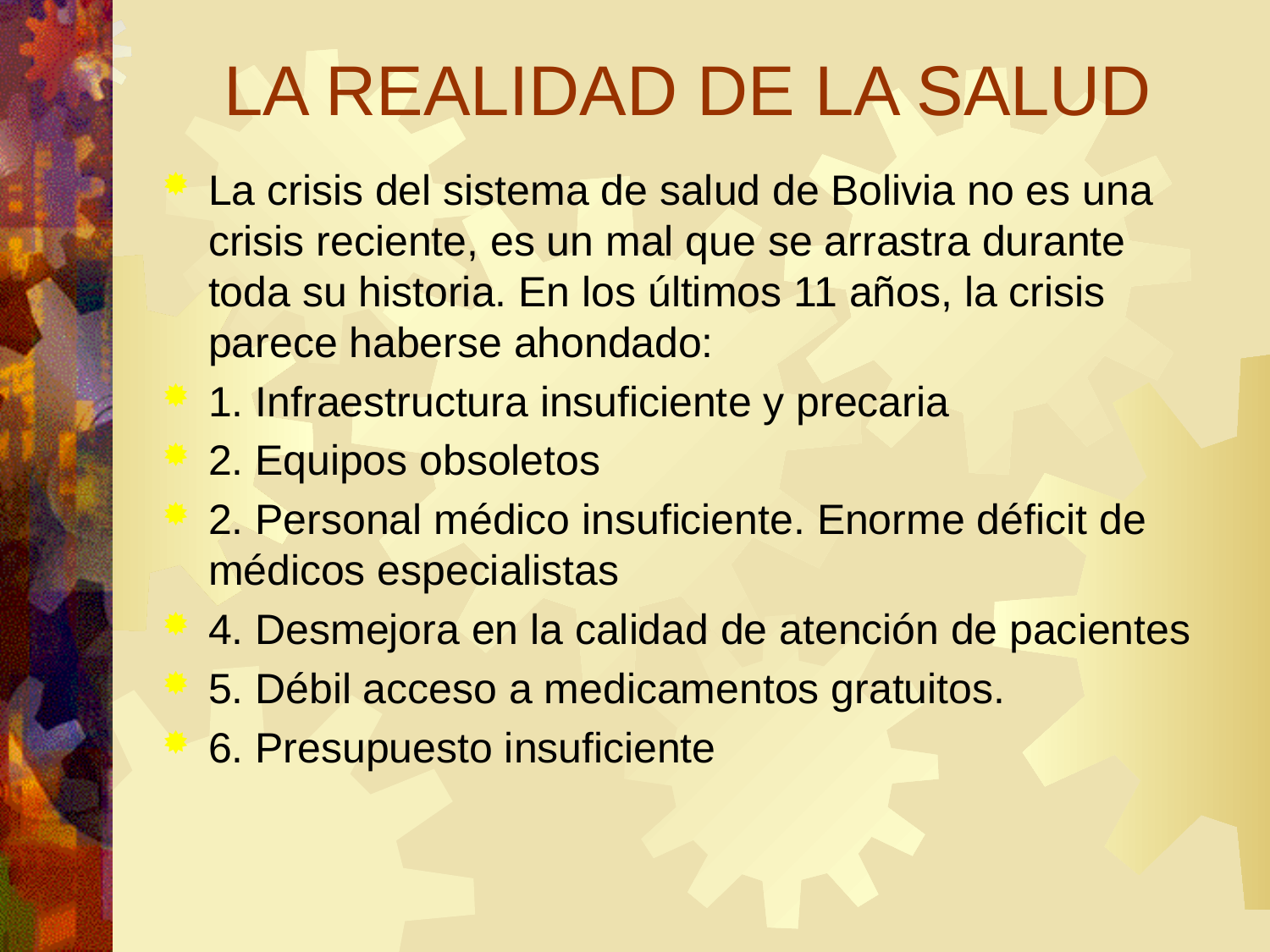

# LA REALIDAD DE LA SALUD
La crisis del sistema de salud de Bolivia no es una crisis reciente, es un mal que se arrastra durante toda su historia. En los últimos 11 años, la crisis parece haberse ahondado:
1. Infraestructura insuficiente y precaria
2. Equipos obsoletos
2. Personal médico insuficiente. Enorme déficit de médicos especialistas
4. Desmejora en la calidad de atención de pacientes
5. Débil acceso a medicamentos gratuitos.
6. Presupuesto insuficiente